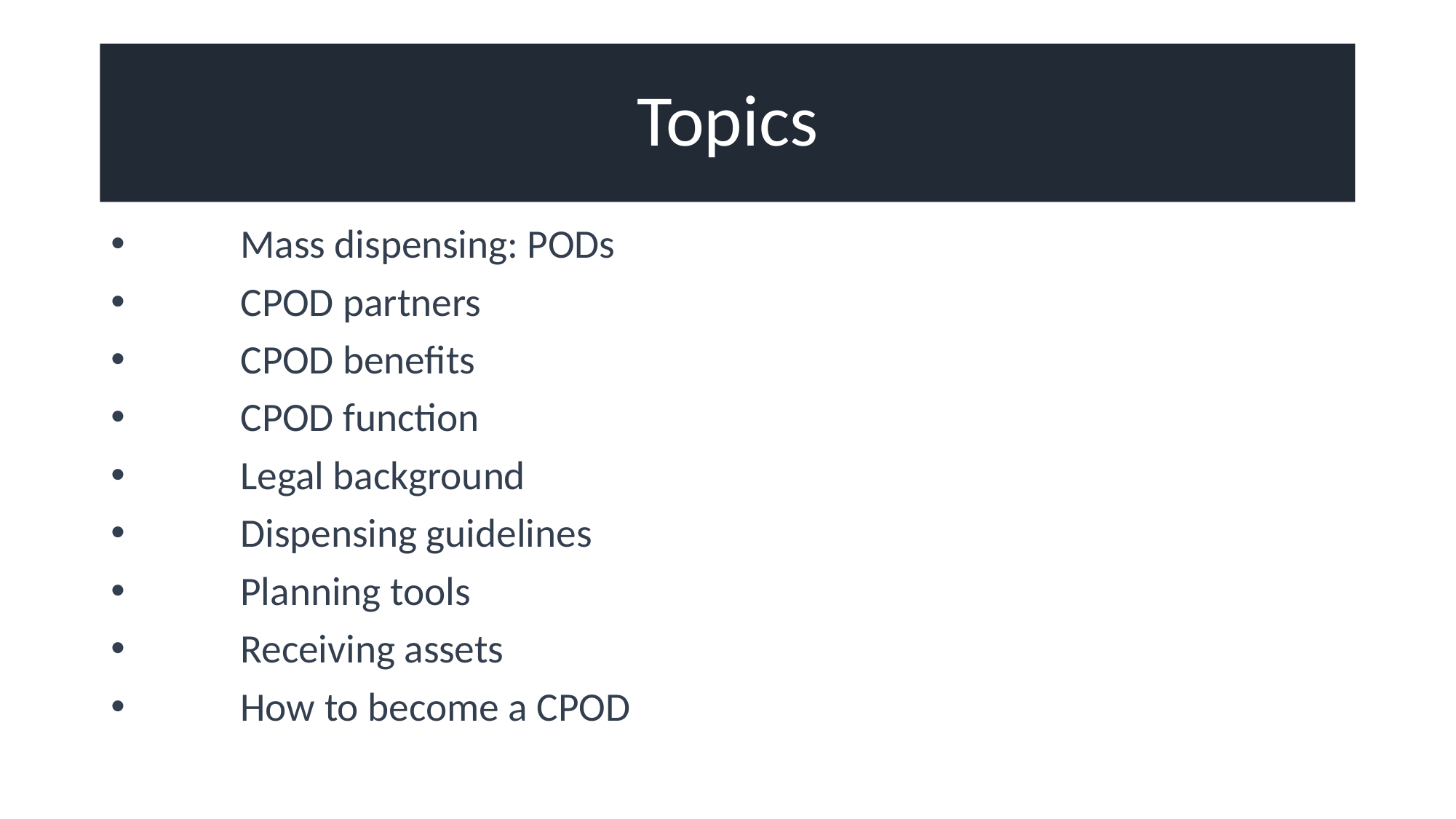

# Topics
Mass dispensing: PODs
CPOD partners
CPOD benefits
CPOD function
Legal background
Dispensing guidelines
Planning tools
Receiving assets
How to become a CPOD